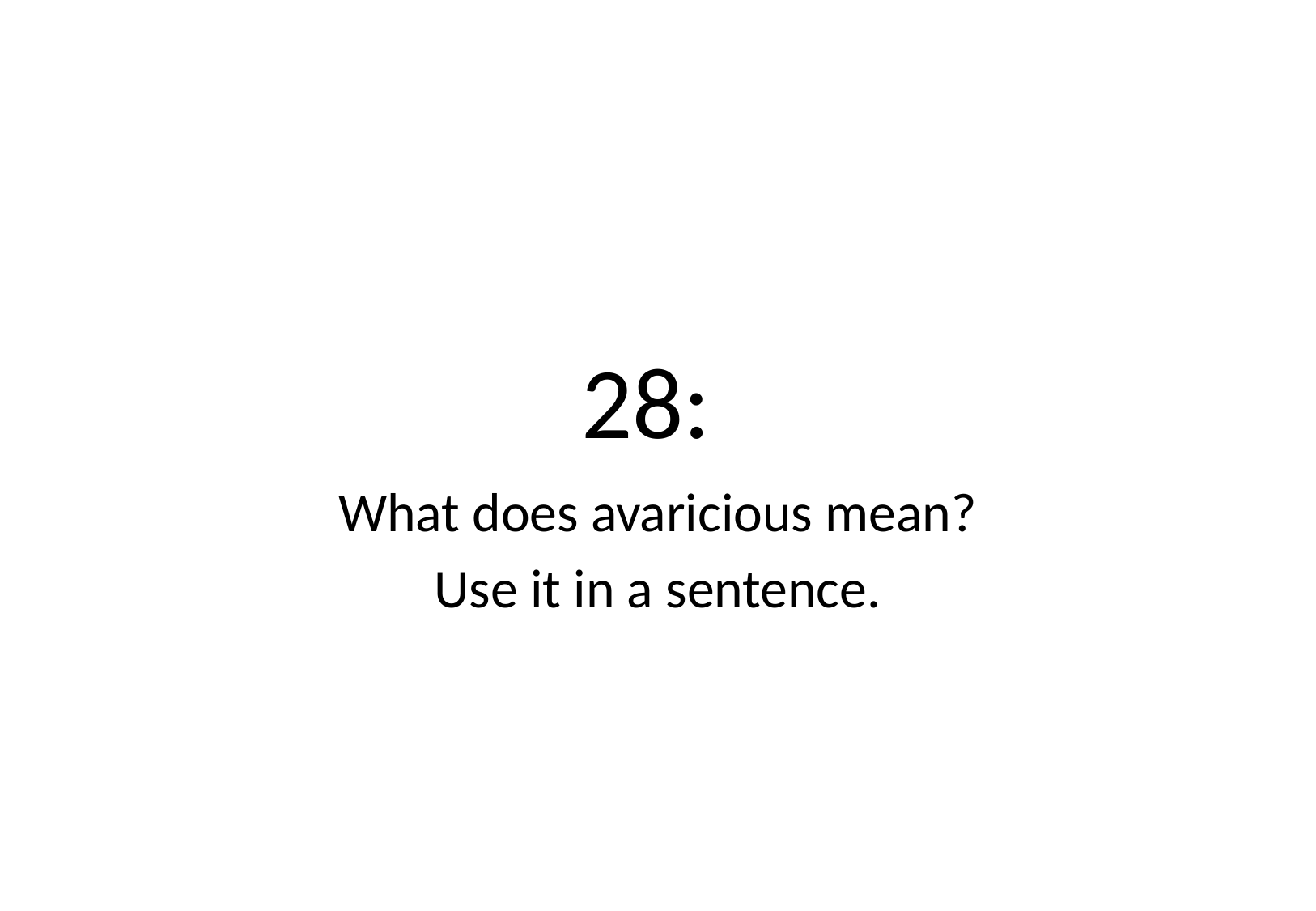

# 28:
What does avaricious mean?
Use it in a sentence.